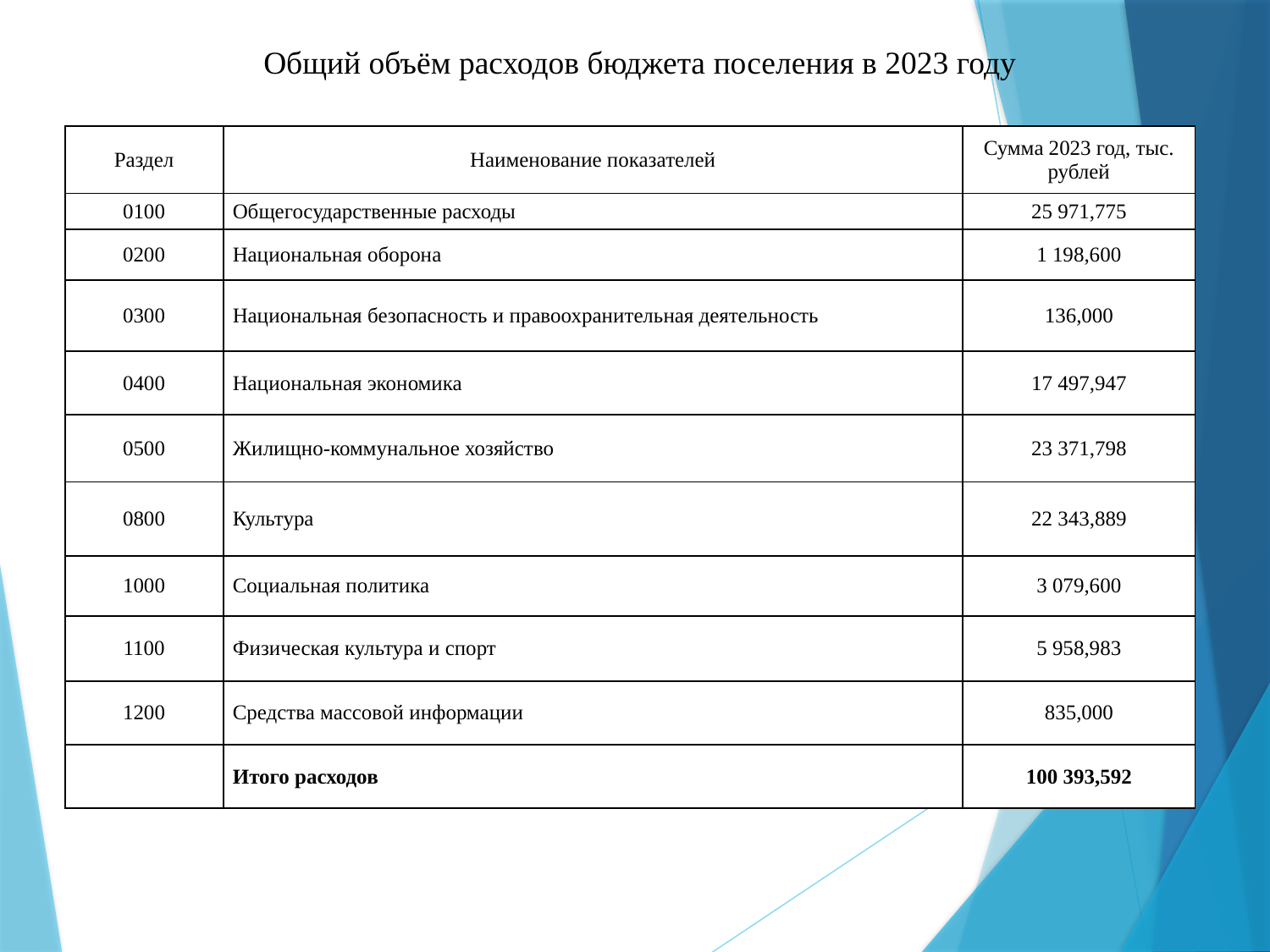

# Общий объём расходов бюджета поселения в 2023 году
| Раздел | Наименование показателей | Сумма 2023 год, тыс. рублей |
| --- | --- | --- |
| 0100 | Общегосударственные расходы | 25 971,775 |
| 0200 | Национальная оборона | 1 198,600 |
| 0300 | Национальная безопасность и правоохранительная деятельность | 136,000 |
| 0400 | Национальная экономика | 17 497,947 |
| 0500 | Жилищно-коммунальное хозяйство | 23 371,798 |
| 0800 | Культура | 22 343,889 |
| 1000 | Социальная политика | 3 079,600 |
| 1100 | Физическая культура и спорт | 5 958,983 |
| 1200 | Средства массовой информации | 835,000 |
|  | Итого расходов | 100 393,592 |